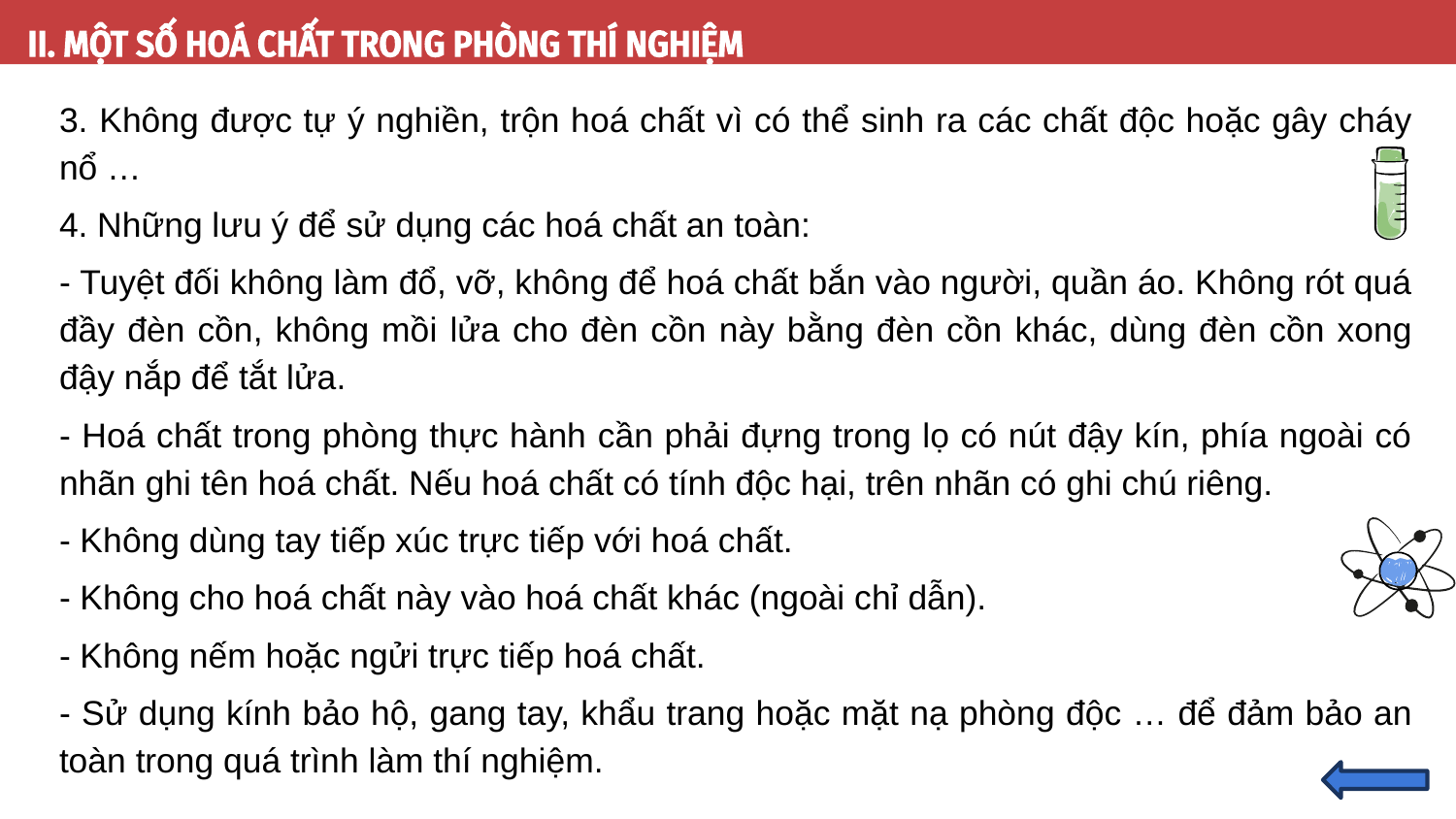

II. MỘT SỐ HOÁ CHẤT TRONG PHÒNG THÍ NGHIỆM
3. Không được tự ý nghiền, trộn hoá chất vì có thể sinh ra các chất độc hoặc gây cháy nổ …
4. Những lưu ý để sử dụng các hoá chất an toàn:
- Tuyệt đối không làm đổ, vỡ, không để hoá chất bắn vào người, quần áo. Không rót quá đầy đèn cồn, không mồi lửa cho đèn cồn này bằng đèn cồn khác, dùng đèn cồn xong đậy nắp để tắt lửa.
- Hoá chất trong phòng thực hành cần phải đựng trong lọ có nút đậy kín, phía ngoài có nhãn ghi tên hoá chất. Nếu hoá chất có tính độc hại, trên nhãn có ghi chú riêng.
- Không dùng tay tiếp xúc trực tiếp với hoá chất.
- Không cho hoá chất này vào hoá chất khác (ngoài chỉ dẫn).
- Không nếm hoặc ngửi trực tiếp hoá chất.
- Sử dụng kính bảo hộ, gang tay, khẩu trang hoặc mặt nạ phòng độc … để đảm bảo an toàn trong quá trình làm thí nghiệm.